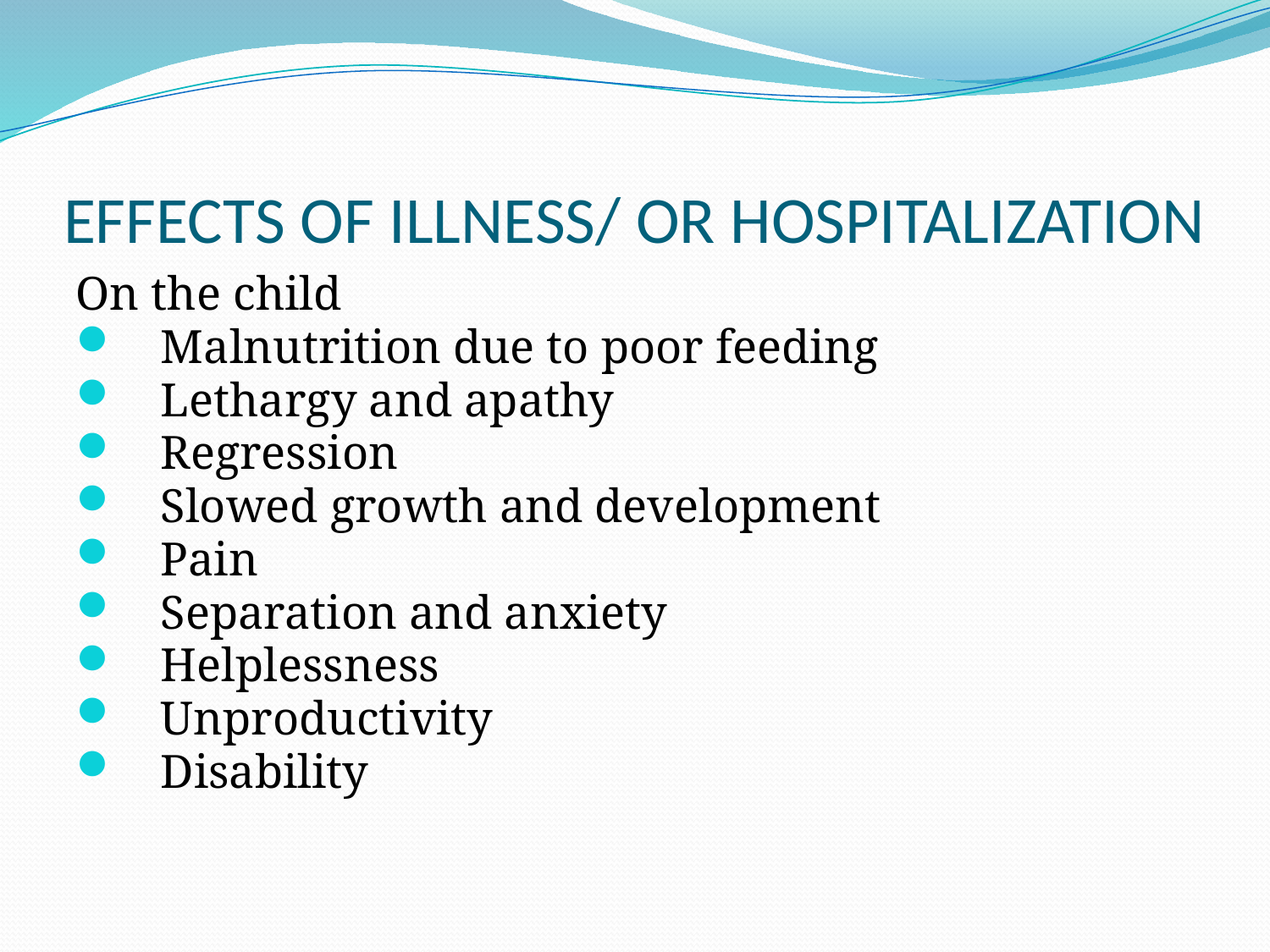

# EFFECTS OF ILLNESS/ OR HOSPITALIZATION
On the child
Malnutrition due to poor feeding
Lethargy and apathy
Regression
Slowed growth and development
Pain
Separation and anxiety
Helplessness
Unproductivity
Disability